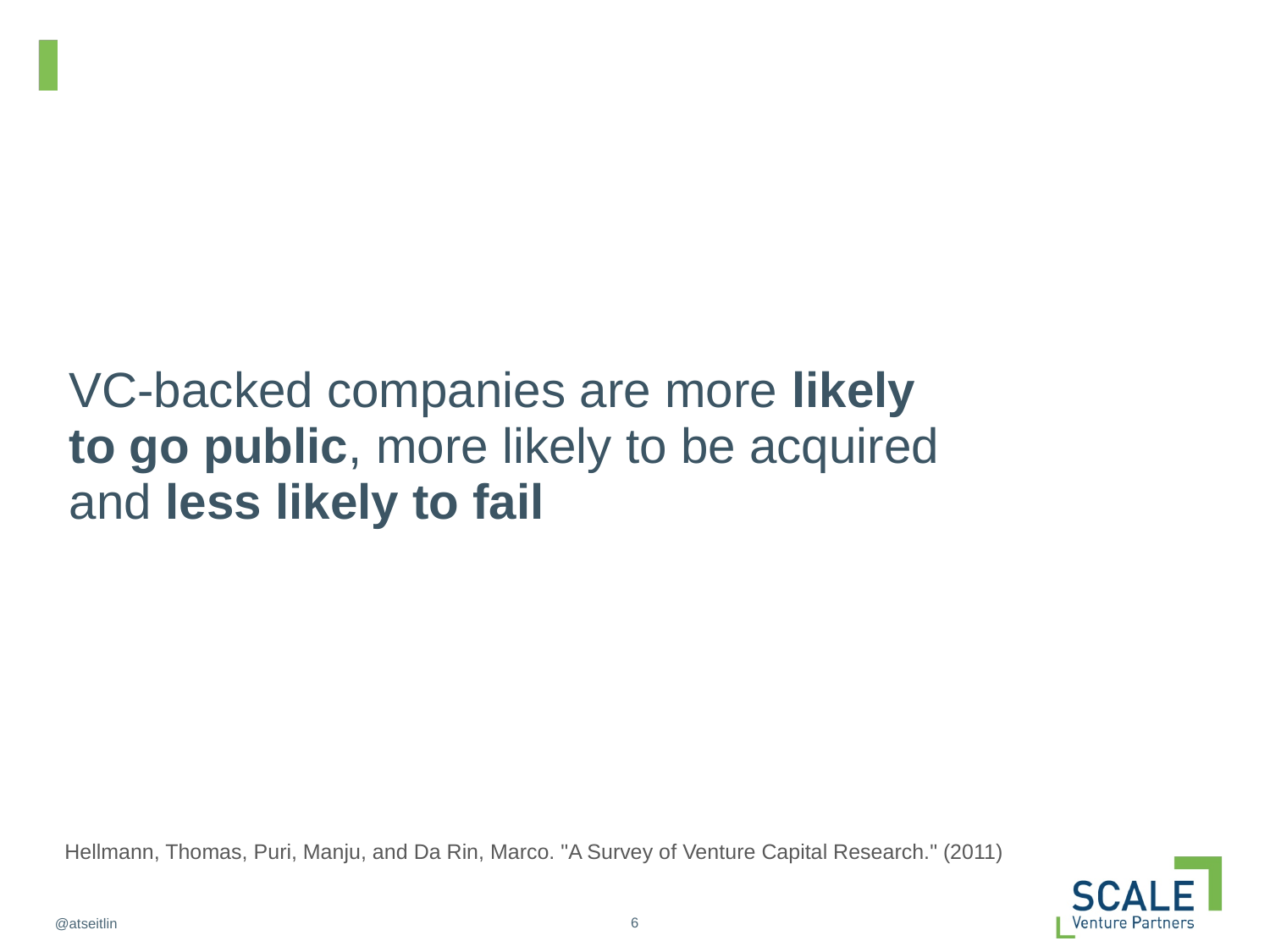

#
VC-backed companies are more likely to go public, more likely to be acquired and less likely to fail
Hellmann, Thomas, Puri, Manju, and Da Rin, Marco. "A Survey of Venture Capital Research." (2011)